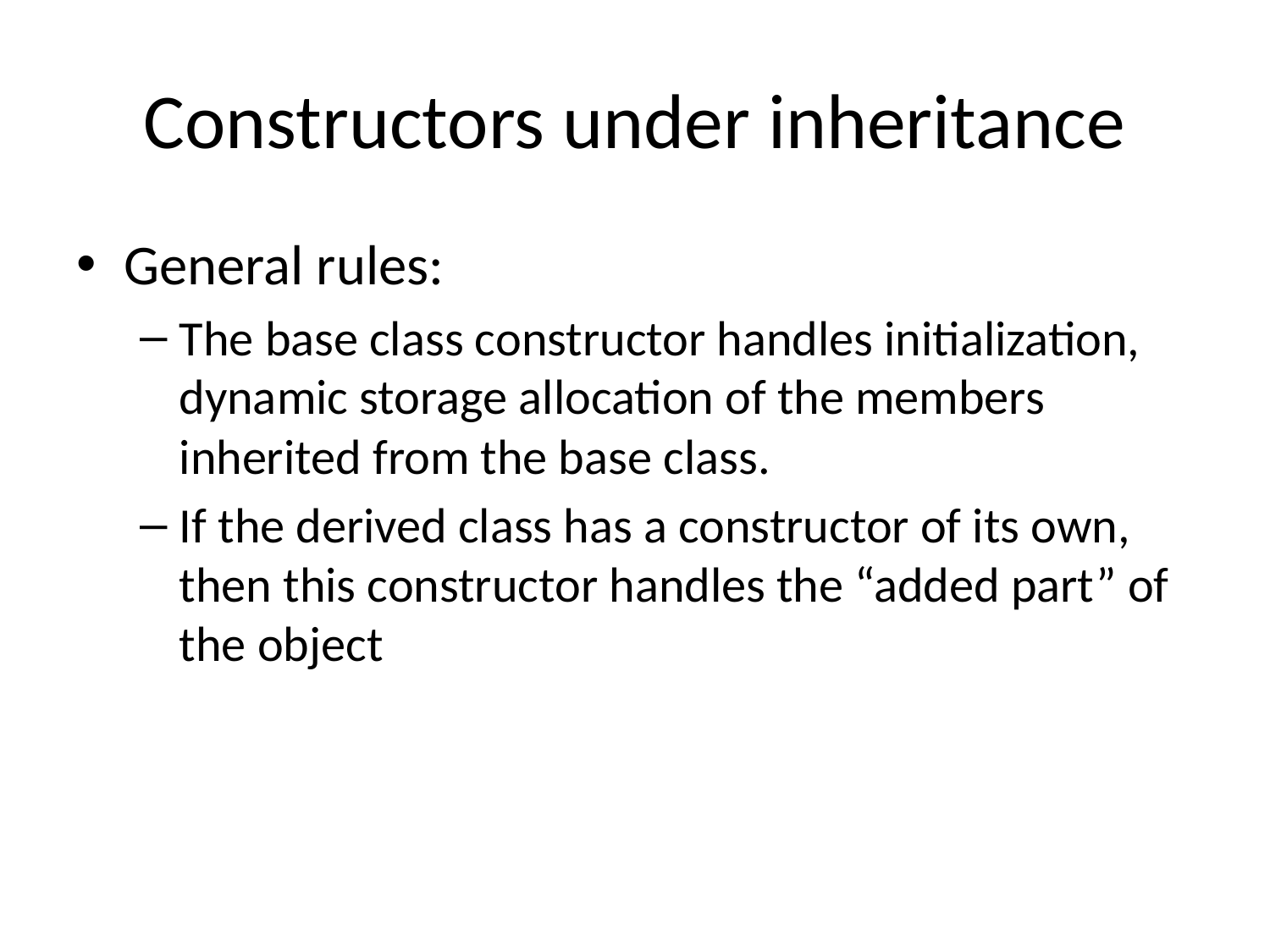

# Constructors under inheritance
General rules:
The base class constructor handles initialization, dynamic storage allocation of the members inherited from the base class.
If the derived class has a constructor of its own, then this constructor handles the “added part” of the object